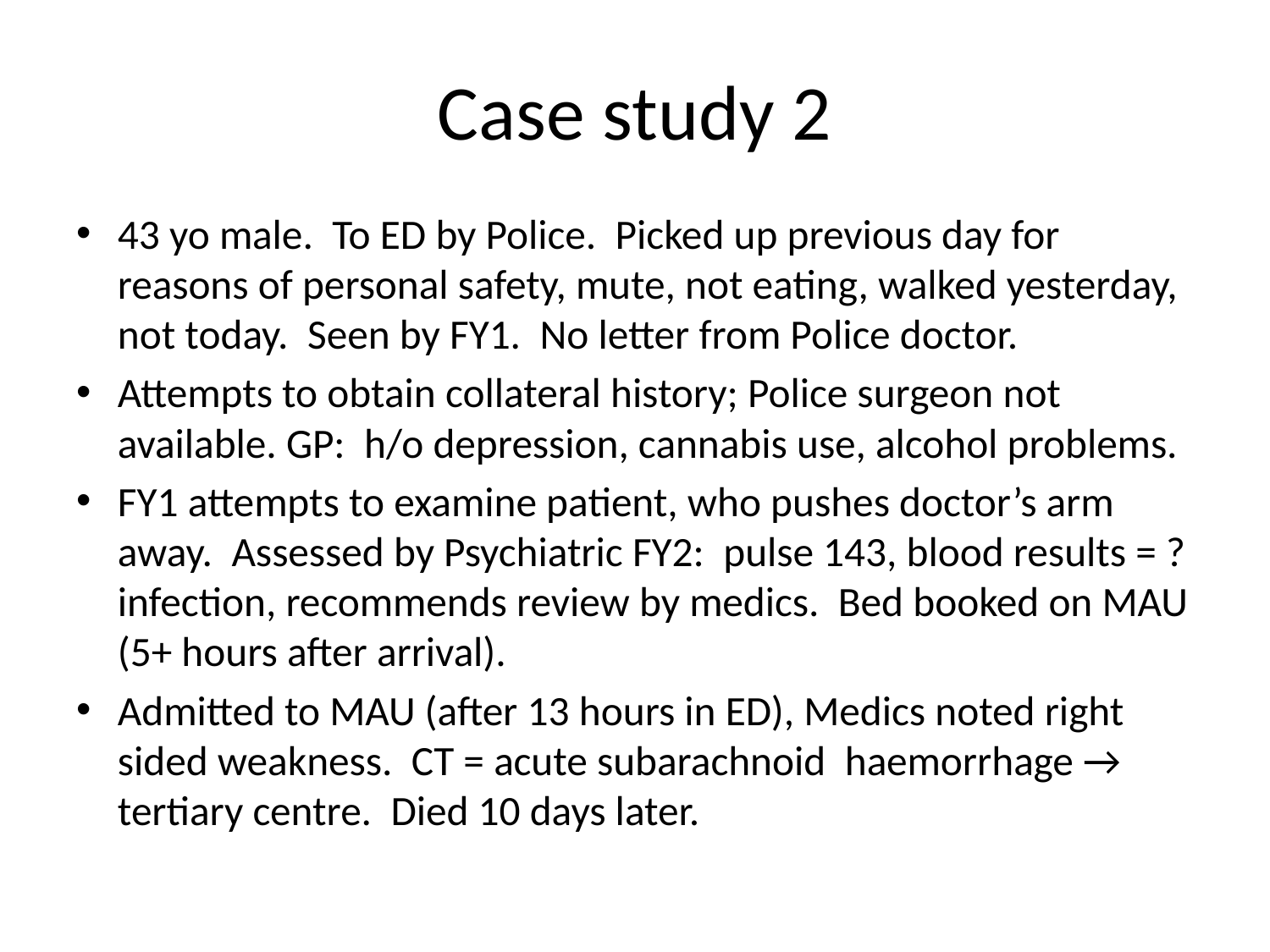

# Case study 2
43 yo male.  To ED by Police.  Picked up previous day for reasons of personal safety, mute, not eating, walked yesterday, not today.  Seen by FY1.  No letter from Police doctor.
Attempts to obtain collateral history; Police surgeon not available. GP:  h/o depression, cannabis use, alcohol problems.
FY1 attempts to examine patient, who pushes doctor’s arm away.  Assessed by Psychiatric FY2:  pulse 143, blood results = ?infection, recommends review by medics.  Bed booked on MAU (5+ hours after arrival).
Admitted to MAU (after 13 hours in ED), Medics noted right sided weakness.  CT = acute subarachnoid  haemorrhage → tertiary centre.  Died 10 days later.